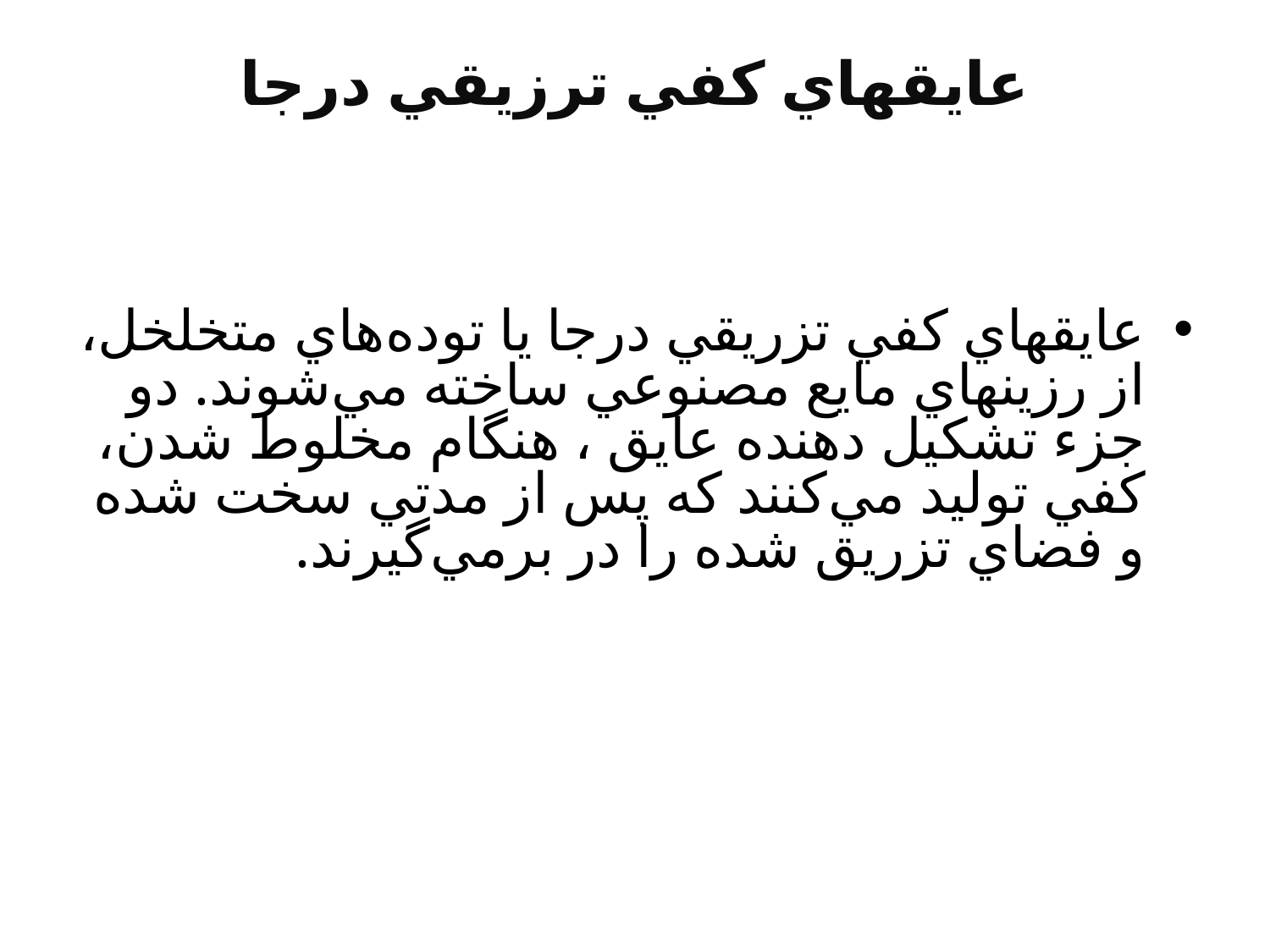

# عايقهاي كفي ترزيقي درجا

عايقهاي كفي تزريقي درجا يا توده‌هاي متخلخل، از رزينهاي مايع مصنوعي ساخته مي‌شوند. دو جزء تشكيل دهنده عايق ، هنگام مخلوط شدن، كفي توليد مي‌كنند كه پس از مدتي سخت شده و فضاي تزريق شده را در برمي‌گيرند.